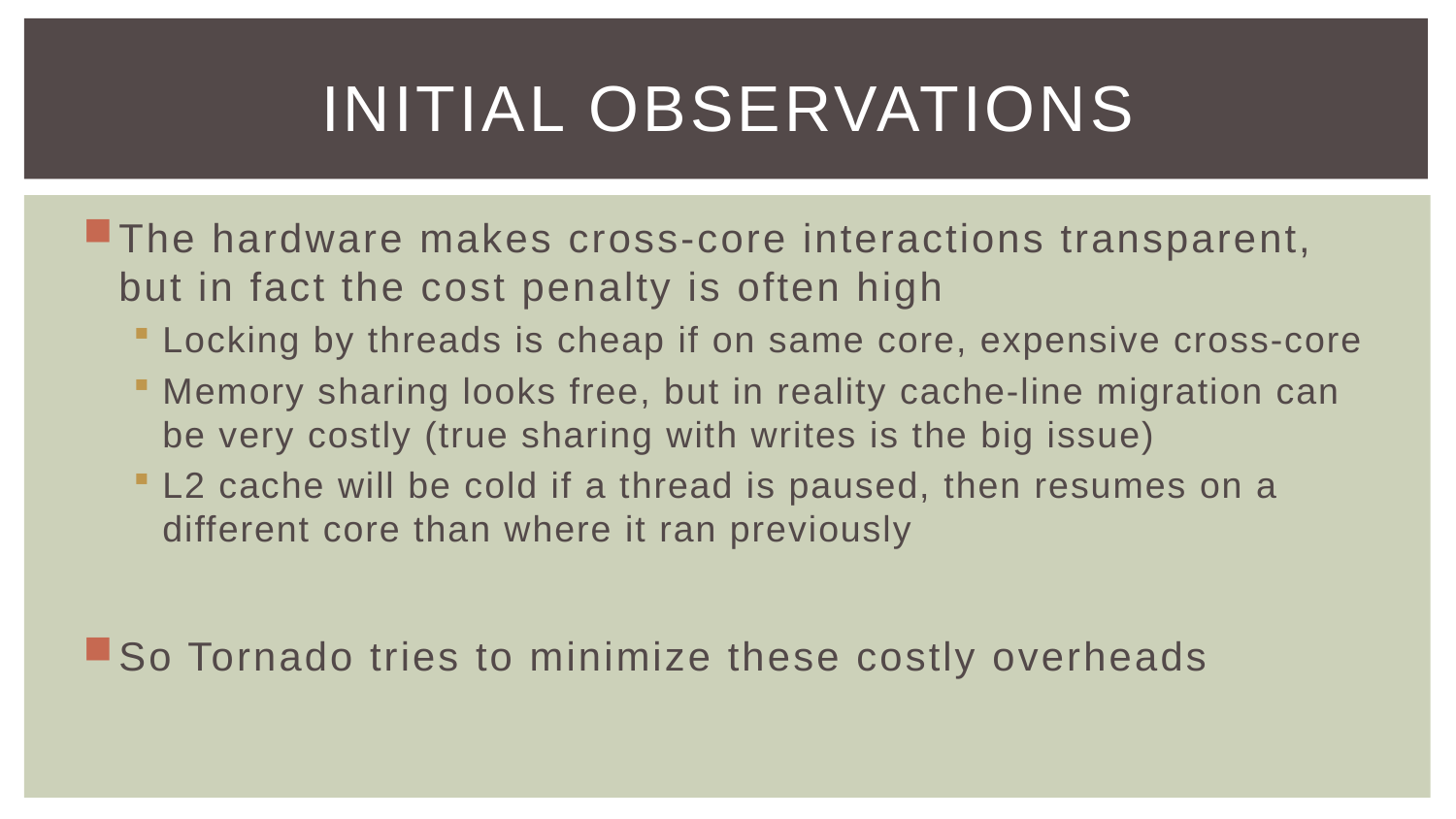

# Initial Observations
The hardware makes cross-core interactions transparent, but in fact the cost penalty is often high
Locking by threads is cheap if on same core, expensive cross-core
Memory sharing looks free, but in reality cache-line migration can be very costly (true sharing with writes is the big issue)
L2 cache will be cold if a thread is paused, then resumes on a different core than where it ran previously

So Tornado tries to minimize these costly overheads